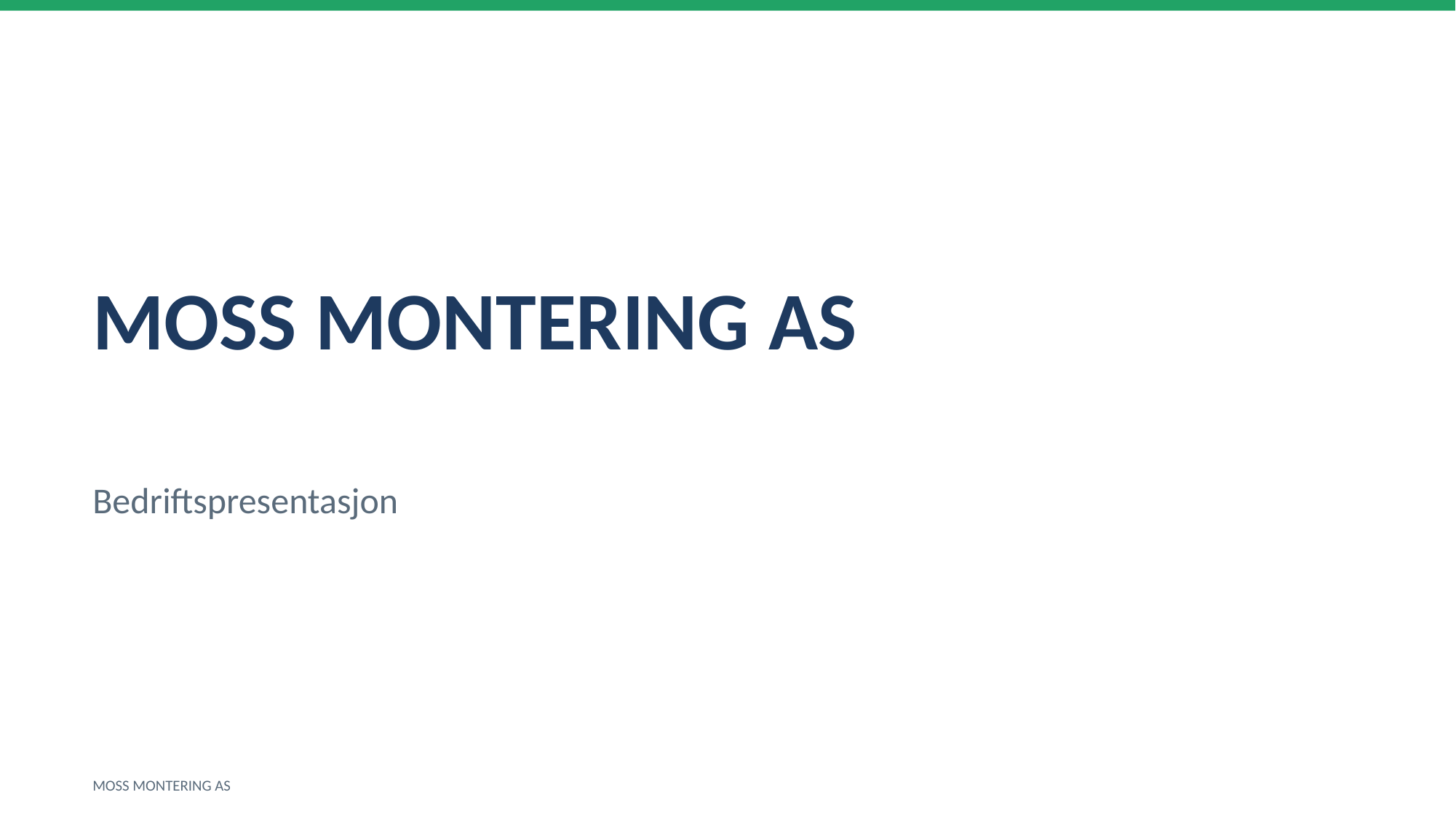

MOSS MONTERING AS
Bedriftspresentasjon
MOSS MONTERING AS